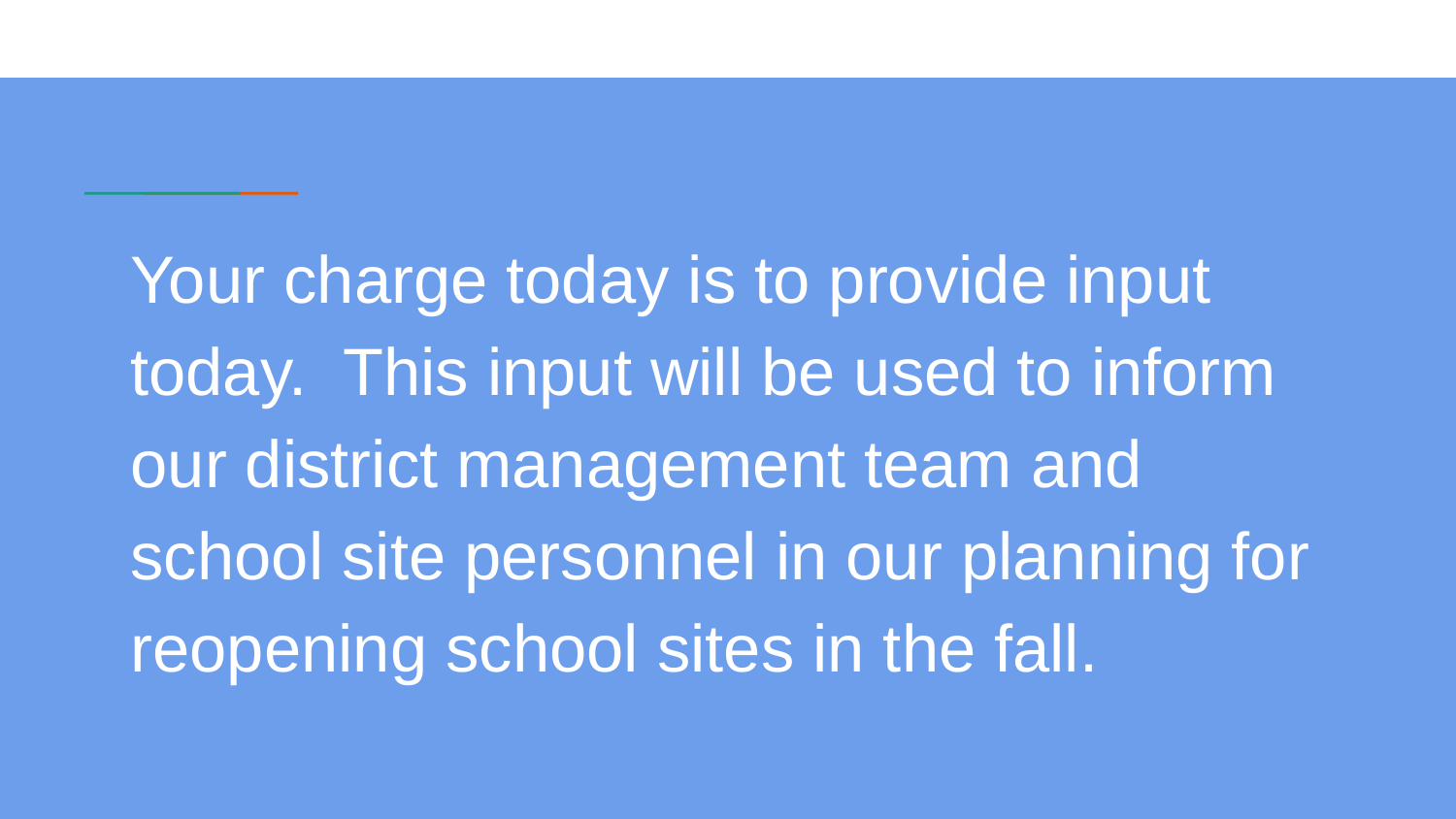

# Your charge today is to provide input today.  This input will be used to inform our district management team and school site personnel in our planning for reopening school sites in the fall.